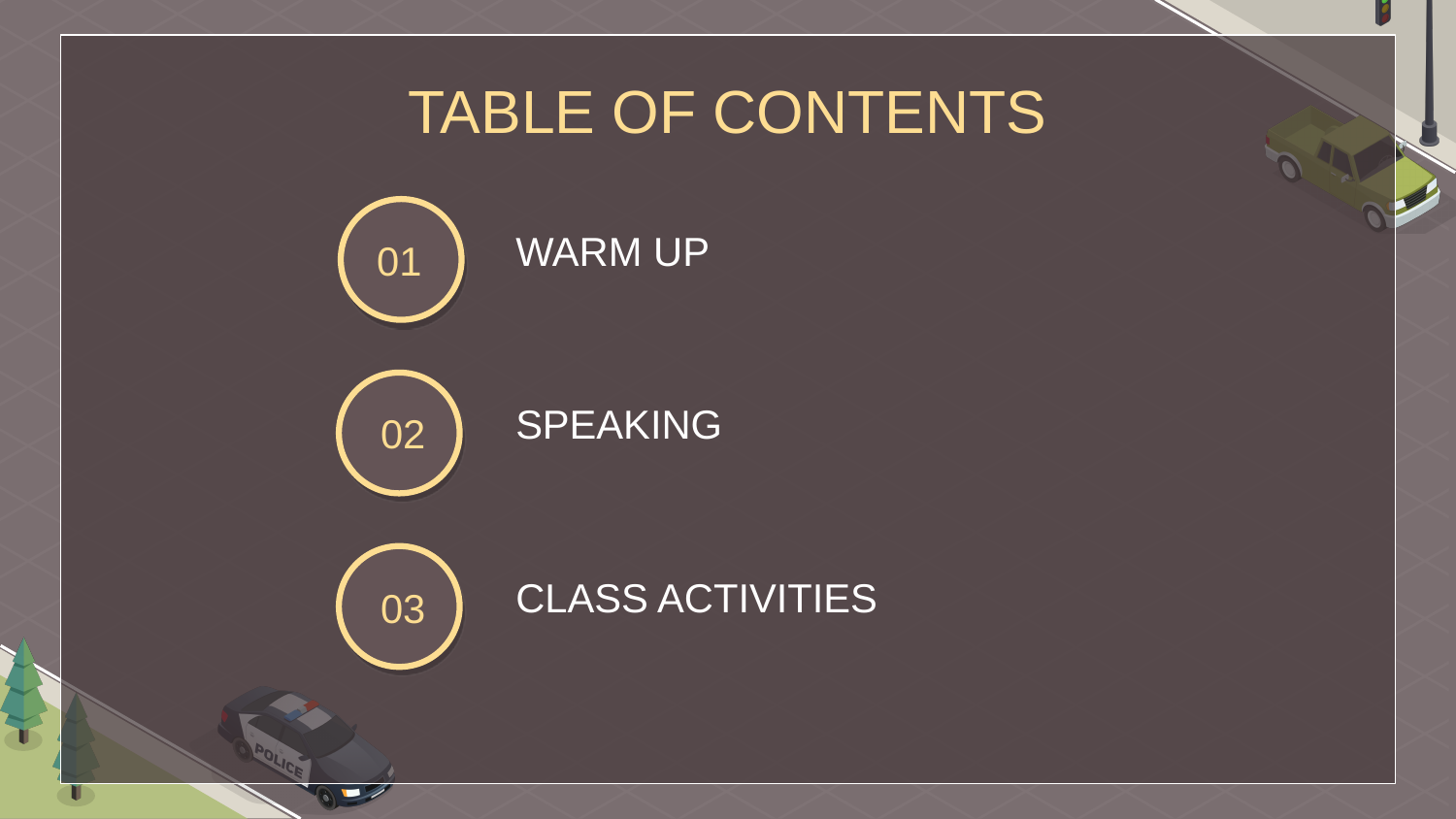

TABLE OF CONTENTS

01
WARM UP

02
SPEAKING

03
CLASS ACTIVITIES